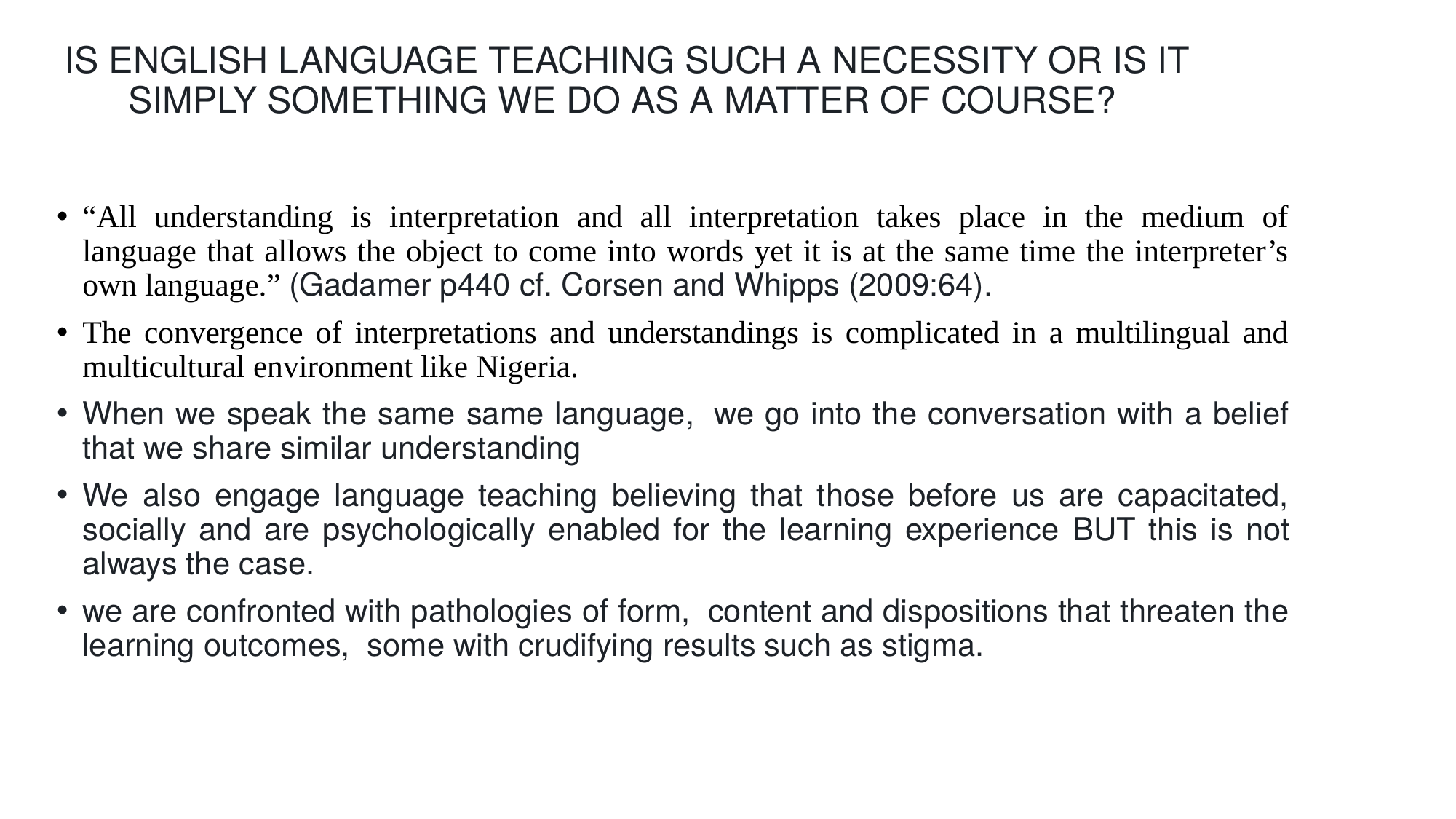

# IS ENGLISH LANGUAGE TEACHING SUCH A NECESSITY OR IS IT SIMPLY SOMETHING WE DO AS A MATTER OF COURSE?
“All understanding is interpretation and all interpretation takes place in the medium of language that allows the object to come into words yet it is at the same time the interpreter’s own language.” (Gadamer p440 cf. Corsen and Whipps (2009:64).
The convergence of interpretations and understandings is complicated in a multilingual and multicultural environment like Nigeria.
When we speak the same same language,  we go into the conversation with a belief that we share similar understanding
We also engage language teaching believing that those before us are capacitated, socially and are psychologically enabled for the learning experience BUT this is not always the case.
we are confronted with pathologies of form,  content and dispositions that threaten the learning outcomes,  some with crudifying results such as stigma.